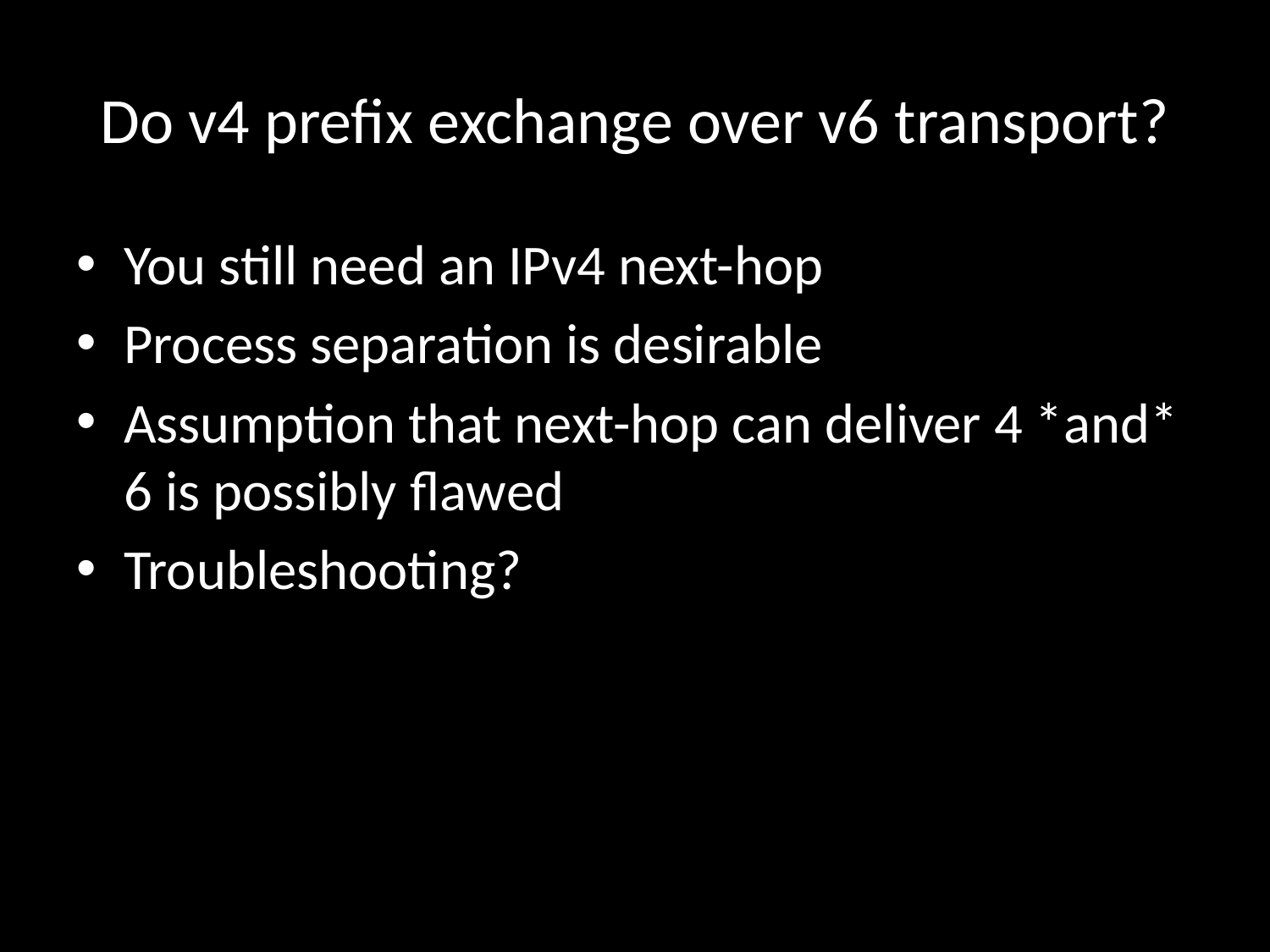

# Do v4 prefix exchange over v6 transport?
You still need an IPv4 next-hop
Process separation is desirable
Assumption that next-hop can deliver 4 *and* 6 is possibly flawed
Troubleshooting?